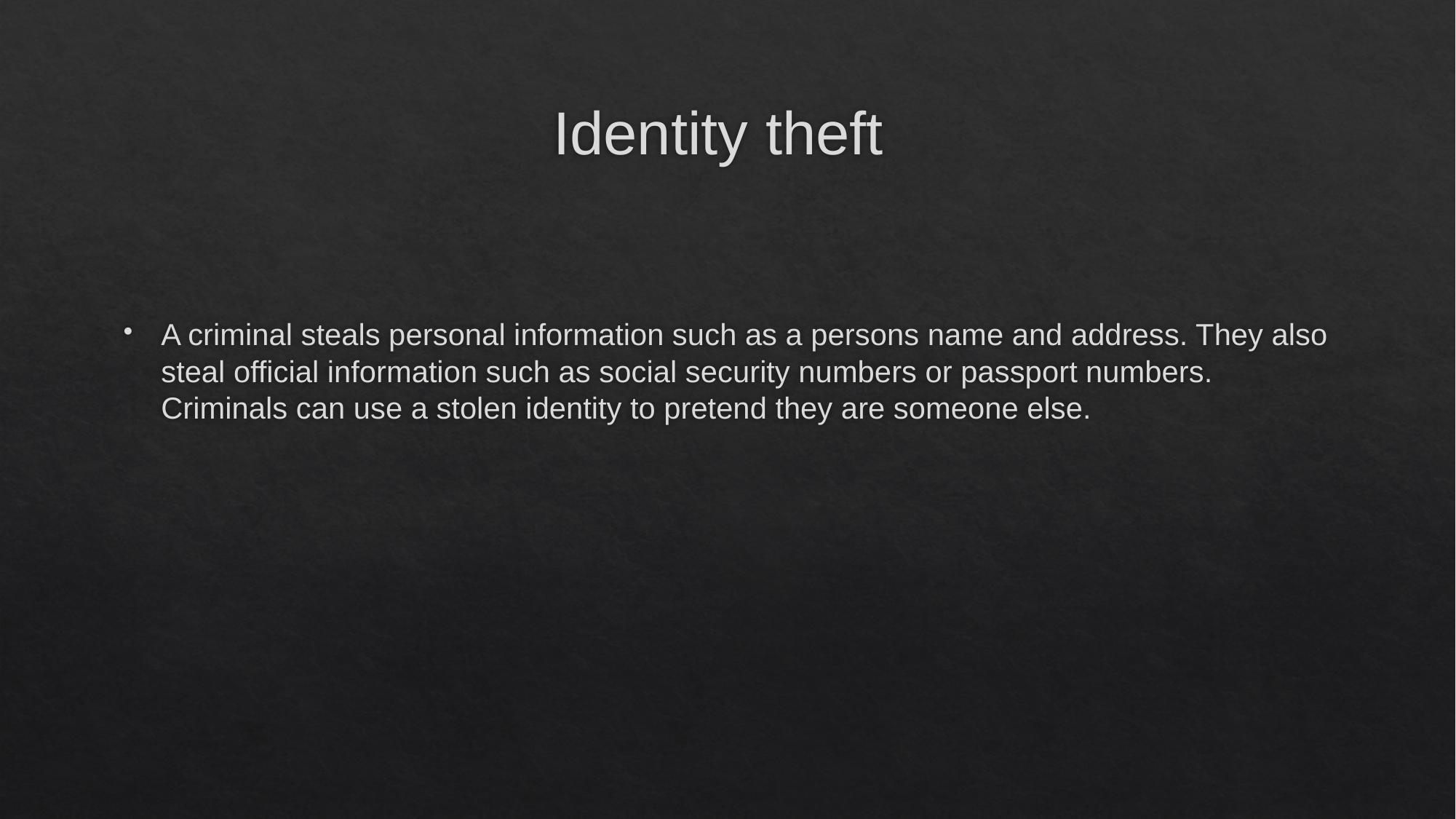

# Identity theft

A criminal steals personal information such as a persons name and address. They also steal official information such as social security numbers or passport numbers. Criminals can use a stolen identity to pretend they are someone else.